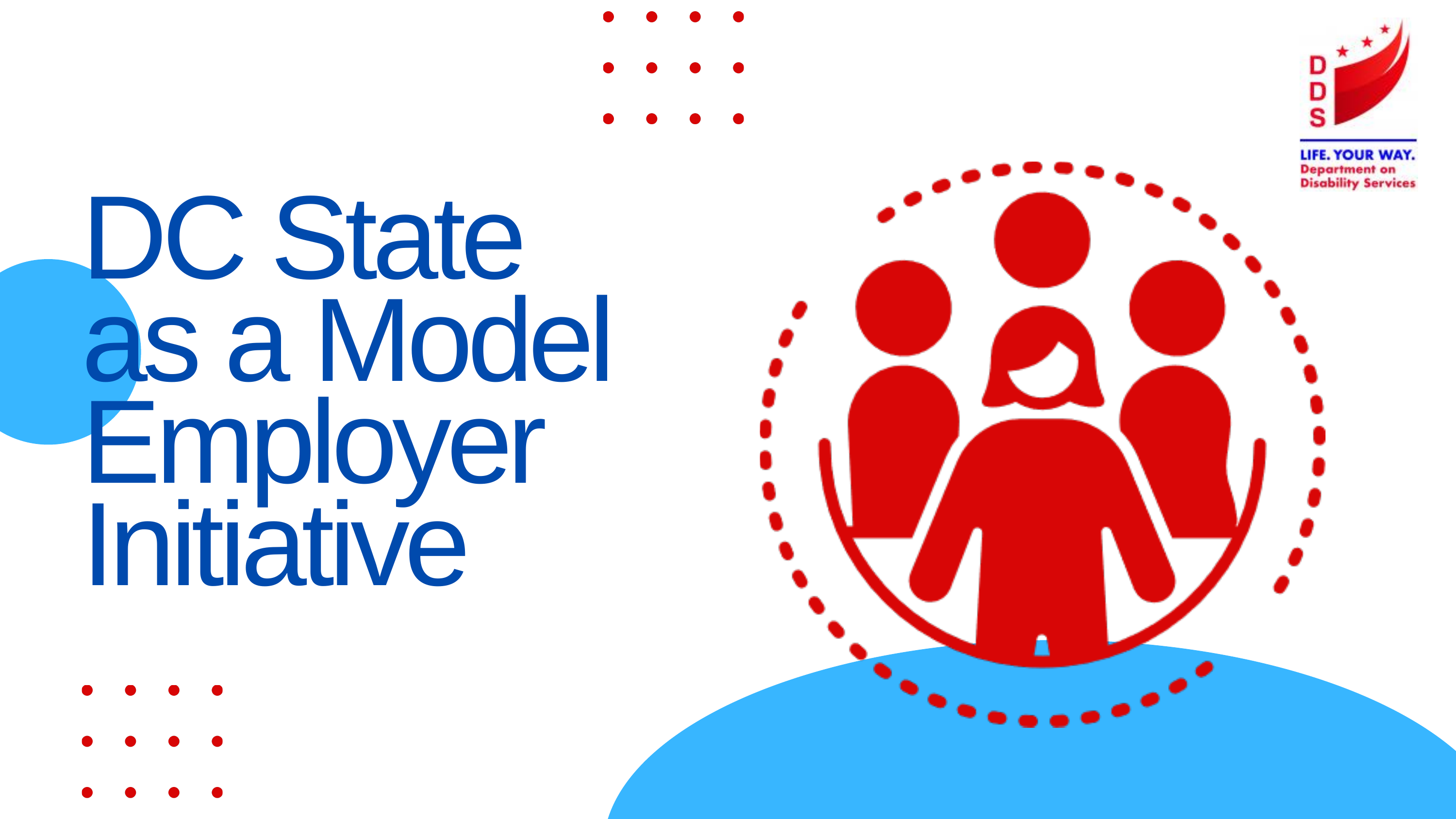

DC State as a Model Employer Initiative